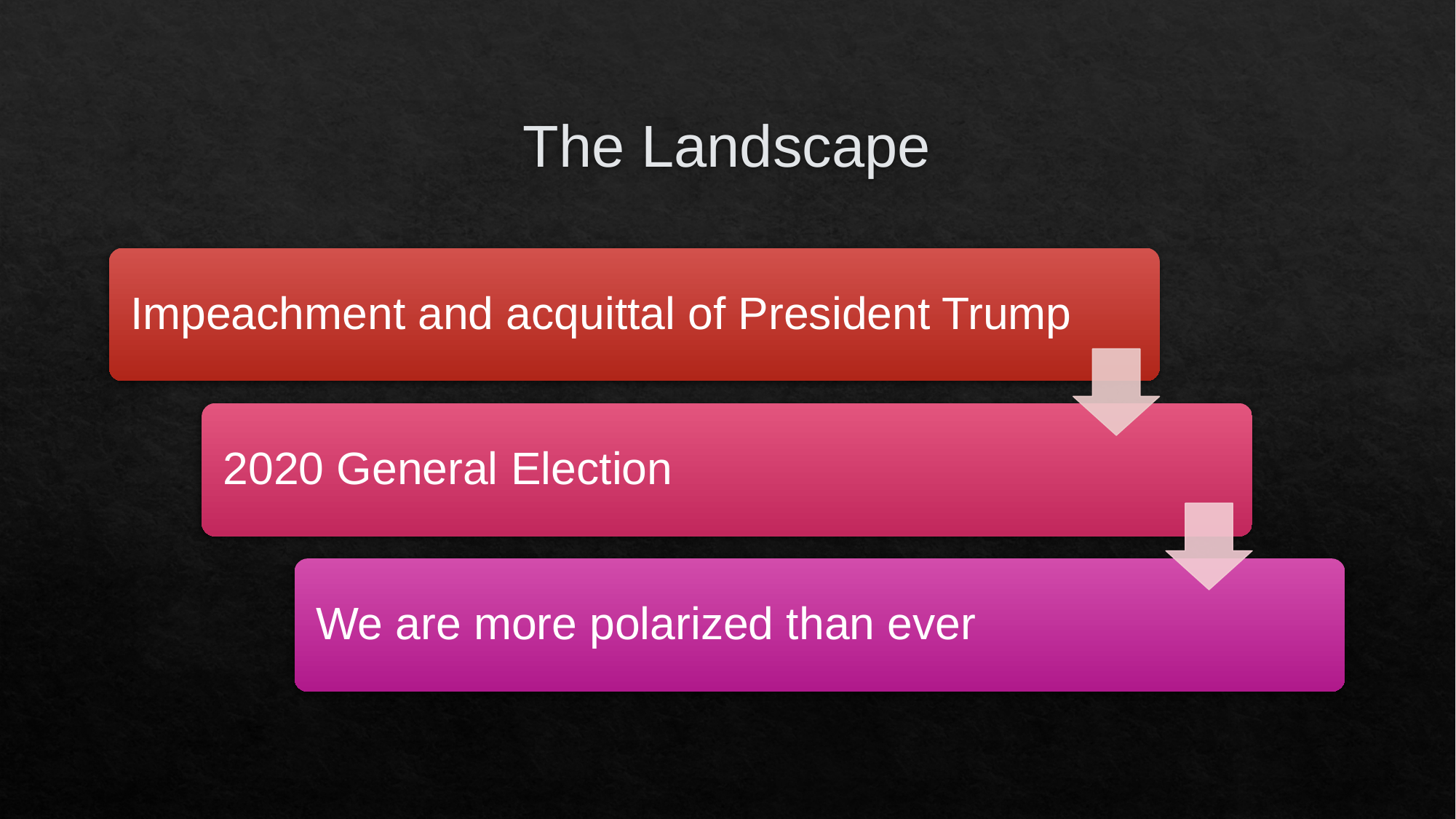

# The Landscape
Impeachment and acquittal of President Trump
2020 General Election
We are more polarized than ever